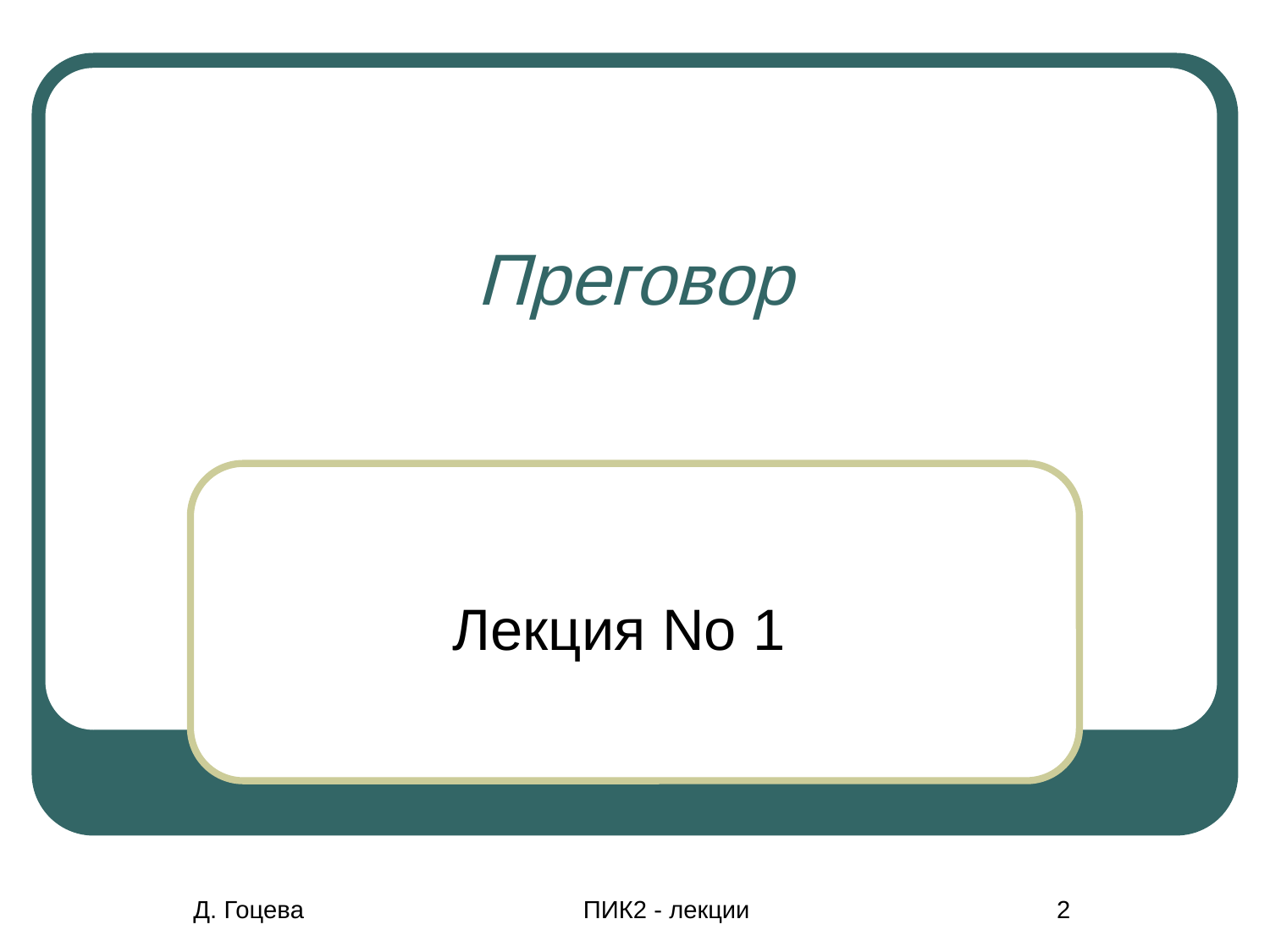

# Преговор
Лекция No 1
Д. Гоцева
ПИК2 - лекции
2